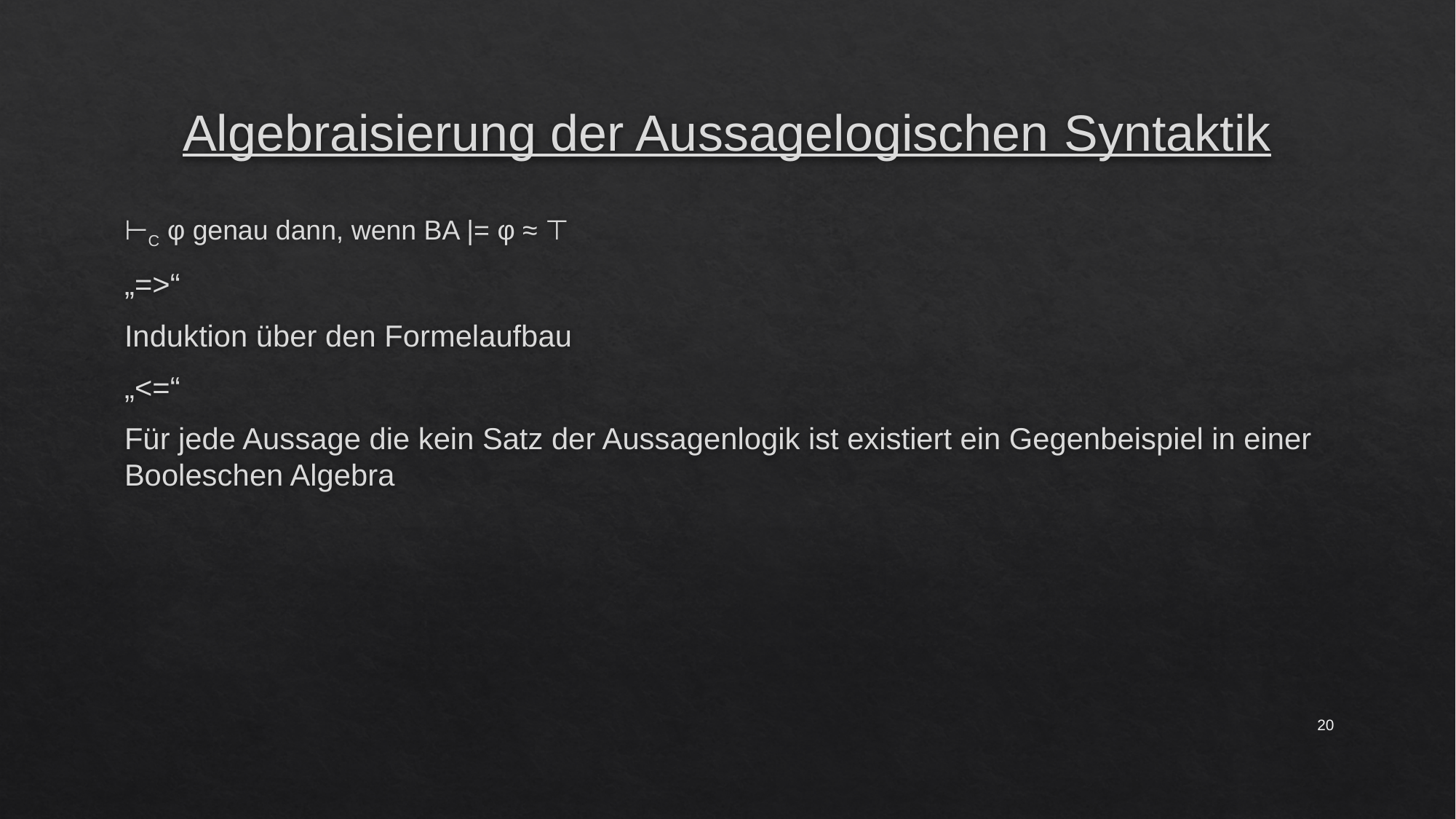

# Algebraisierung der Aussagelogischen Syntaktik
⊢C φ genau dann, wenn BA |= φ ≈ ⊤
„=>“
Induktion über den Formelaufbau
„<=“
Für jede Aussage die kein Satz der Aussagenlogik ist existiert ein Gegenbeispiel in einer Booleschen Algebra
20